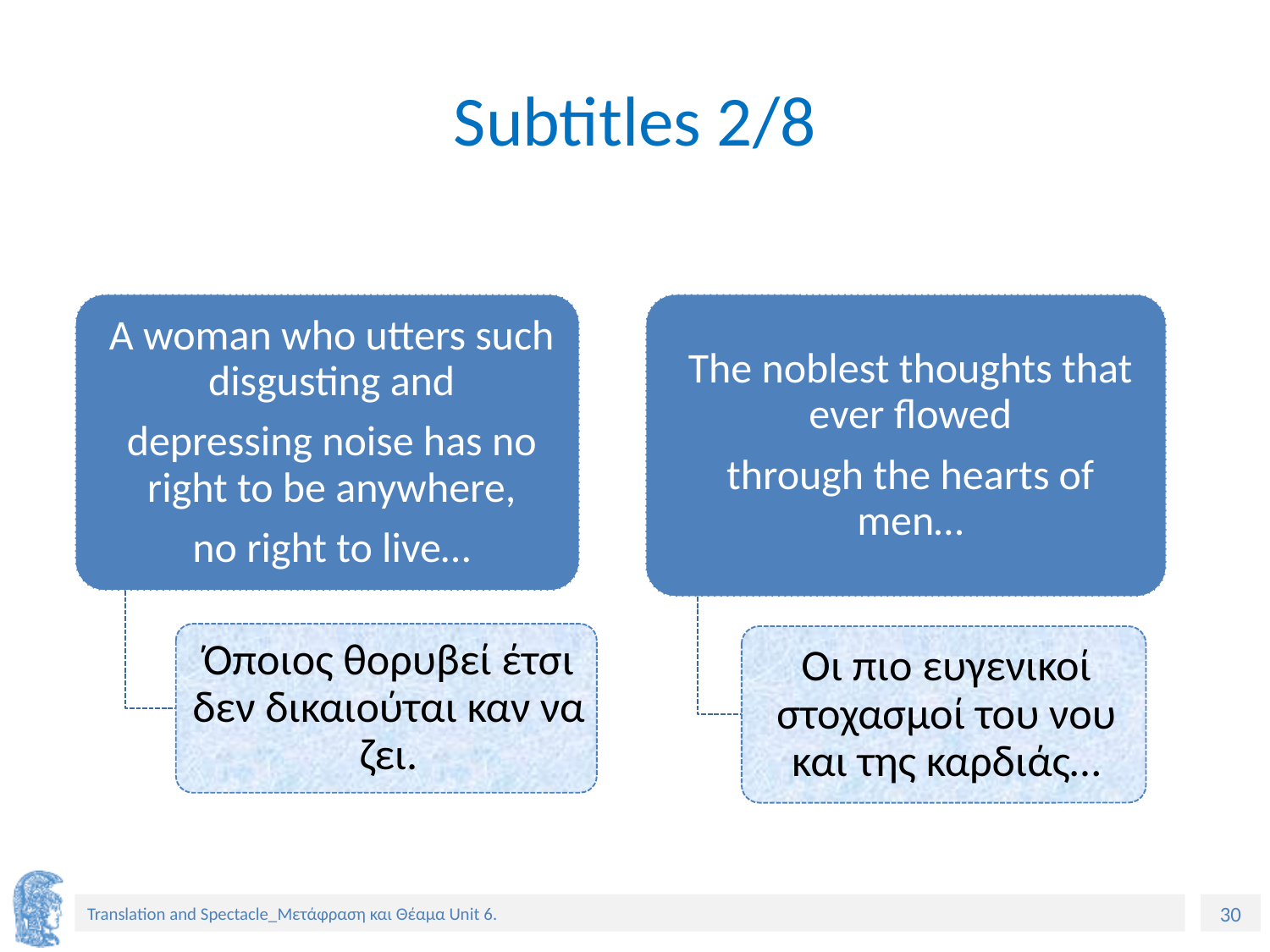

# Subtitles 2/8
A woman who utters such disgusting and
depressing noise has no right to be anywhere,
no right to live…
Όποιος θορυβεί έτσι δεν δικαιούται καν να ζει.
The noblest thoughts that ever flowed
through the hearts of men…
Οι πιo ευγενικοί στοχασμοί του νου και της καρδιάς…